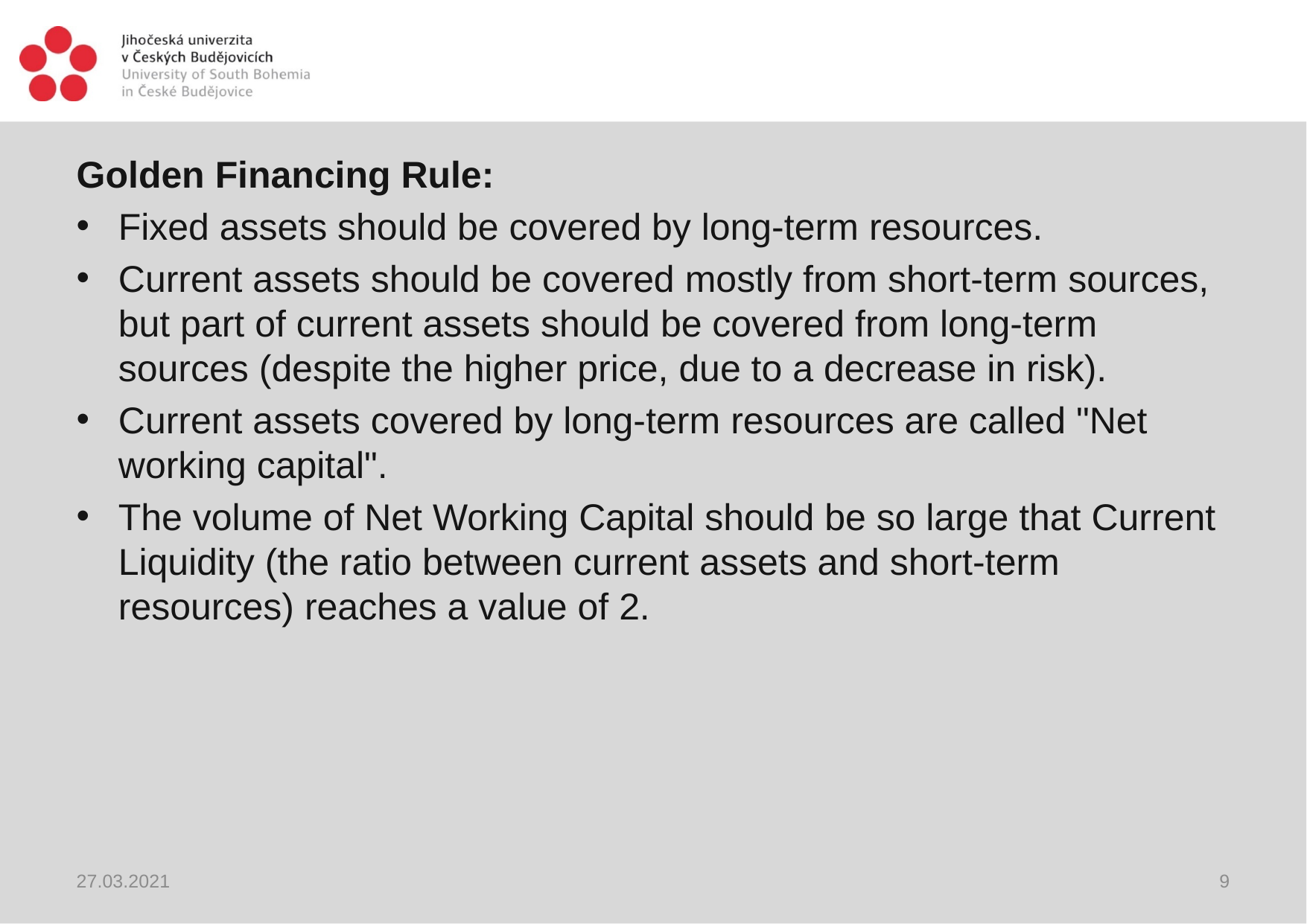

#
Golden Financing Rule:
Fixed assets should be covered by long-term resources.
Current assets should be covered mostly from short-term sources, but part of current assets should be covered from long-term sources (despite the higher price, due to a decrease in risk).
Current assets covered by long-term resources are called "Net working capital".
The volume of Net Working Capital should be so large that Current Liquidity (the ratio between current assets and short-term resources) reaches a value of 2.

27.03.2021
9